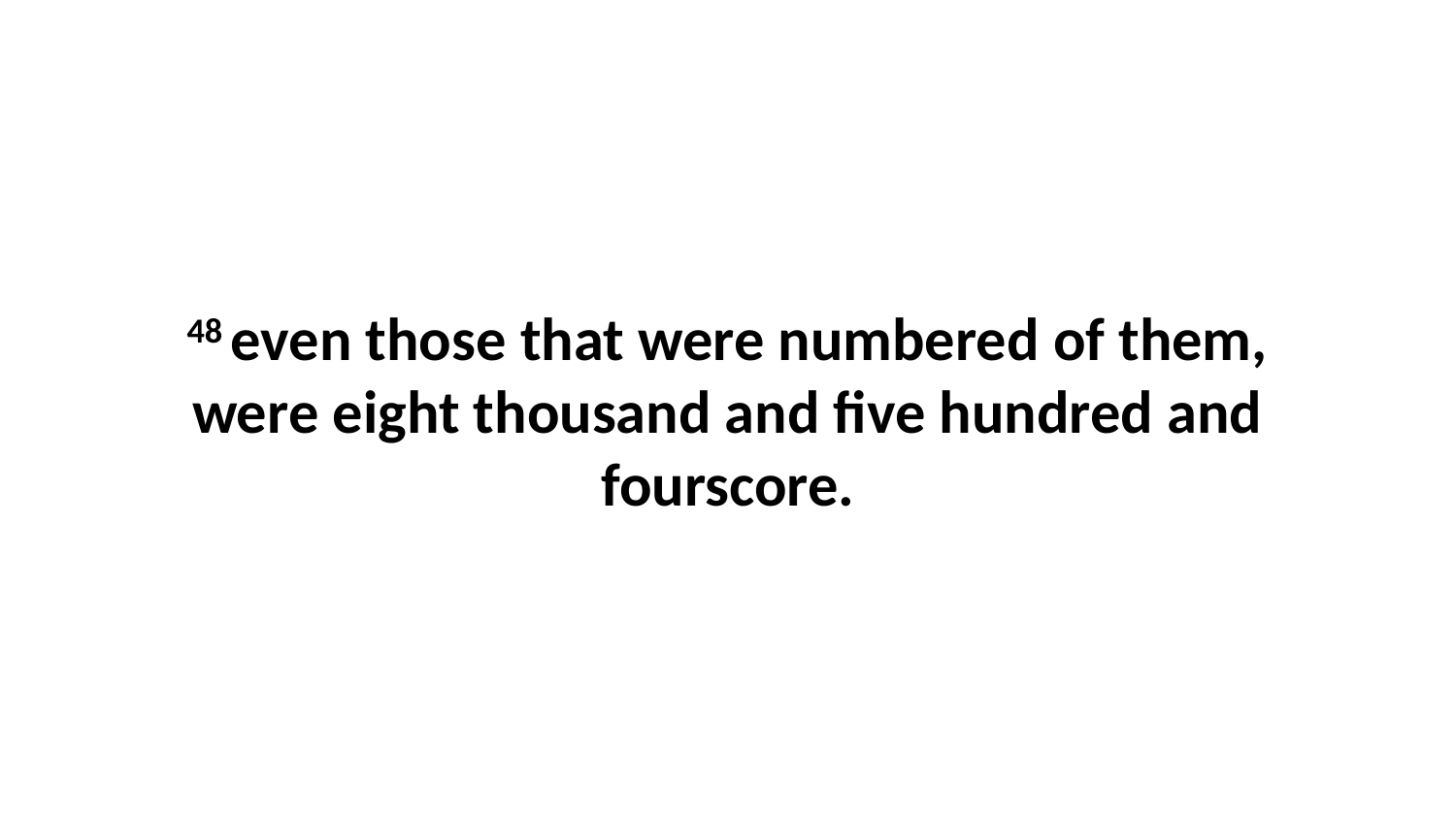

48 even those that were numbered of them, were eight thousand and five hundred and fourscore.